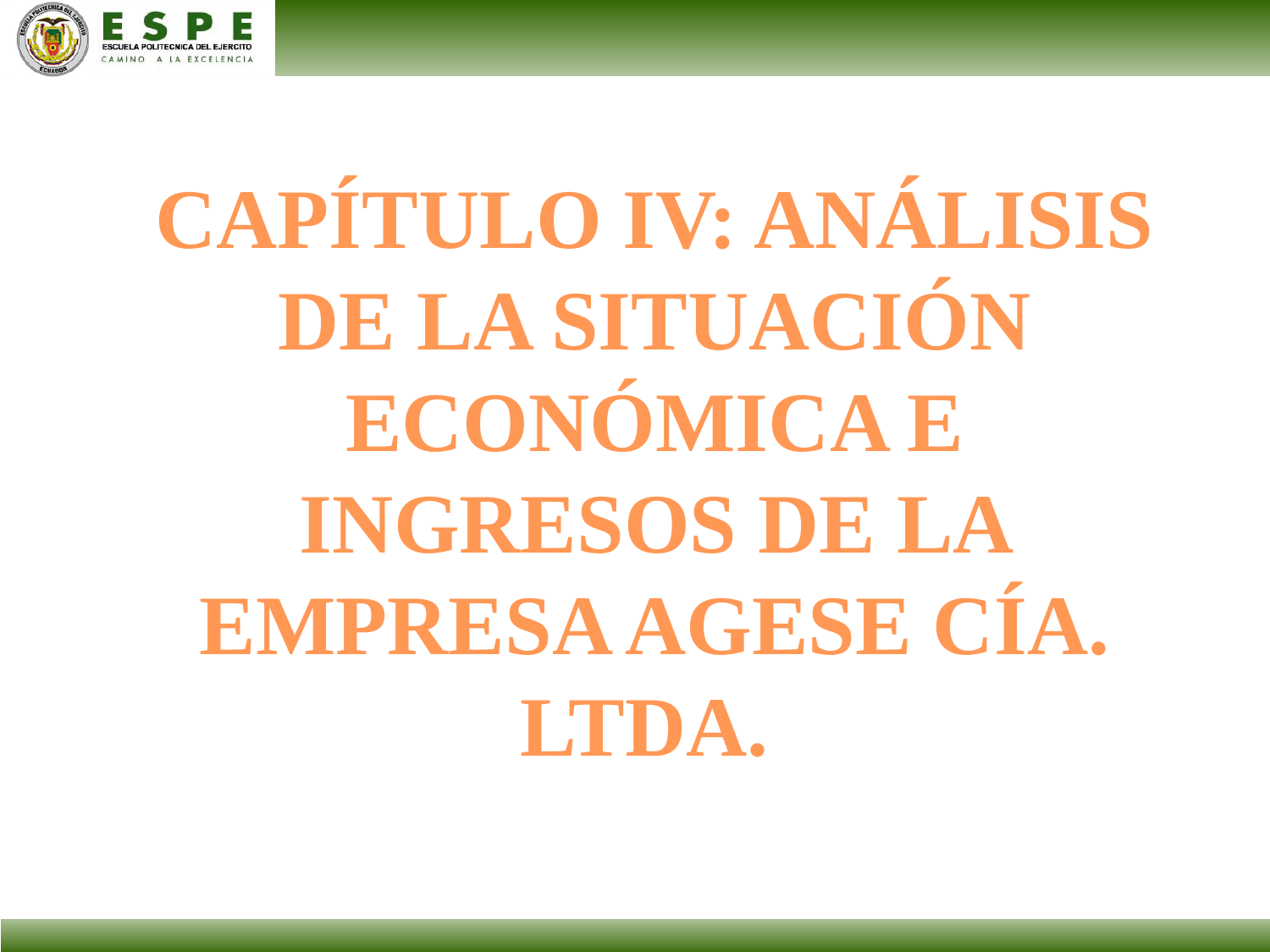

CAPÍTULO IV: ANÁLISIS DE LA SITUACIÓN ECONÓMICA E INGRESOS DE LA EMPRESA AGESE CÍA. LTDA.